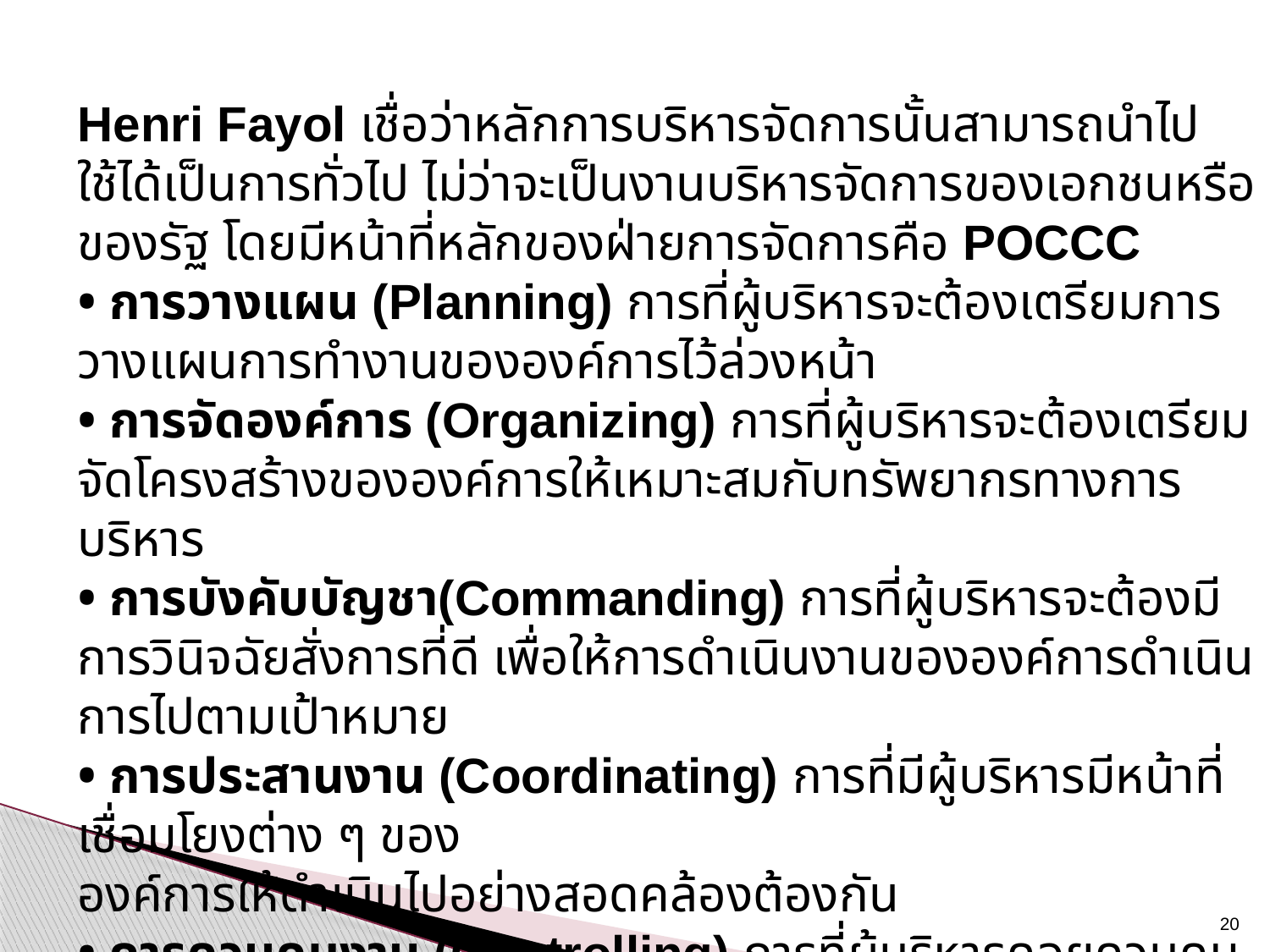

Henri Fayol เชื่อว่าหลักการบริหารจัดการนั้นสามารถนำไปใช้ได้เป็นการทั่วไป ไม่ว่าจะเป็นงานบริหารจัดการของเอกชนหรือของรัฐ โดยมีหน้าที่หลักของฝ่ายการจัดการคือ POCCC
• การวางแผน (Planning) การที่ผู้บริหารจะต้องเตรียมการวางแผนการทำงานขององค์การไว้ล่วงหน้า
• การจัดองค์การ (Organizing) การที่ผู้บริหารจะต้องเตรียมจัดโครงสร้างขององค์การให้เหมาะสมกับทรัพยากรทางการบริหาร
• การบังคับบัญชา(Commanding) การที่ผู้บริหารจะต้องมีการวินิจฉัยสั่งการที่ดี เพื่อให้การดำเนินงานขององค์การดำเนินการไปตามเป้าหมาย
• การประสานงาน (Coordinating) การที่มีผู้บริหารมีหน้าที่เชื่อมโยงต่าง ๆ ของ
องค์การให้ดำเนินไปอย่างสอดคล้องต้องกัน
• การควบคุมงาน (Controlling) การที่ผู้บริหารคอยควบคุมและกำกับกิจกรรมต่าง ๆ
ภายในองค์การให้ดำเนินไปตามแผนที่วางไว้
20